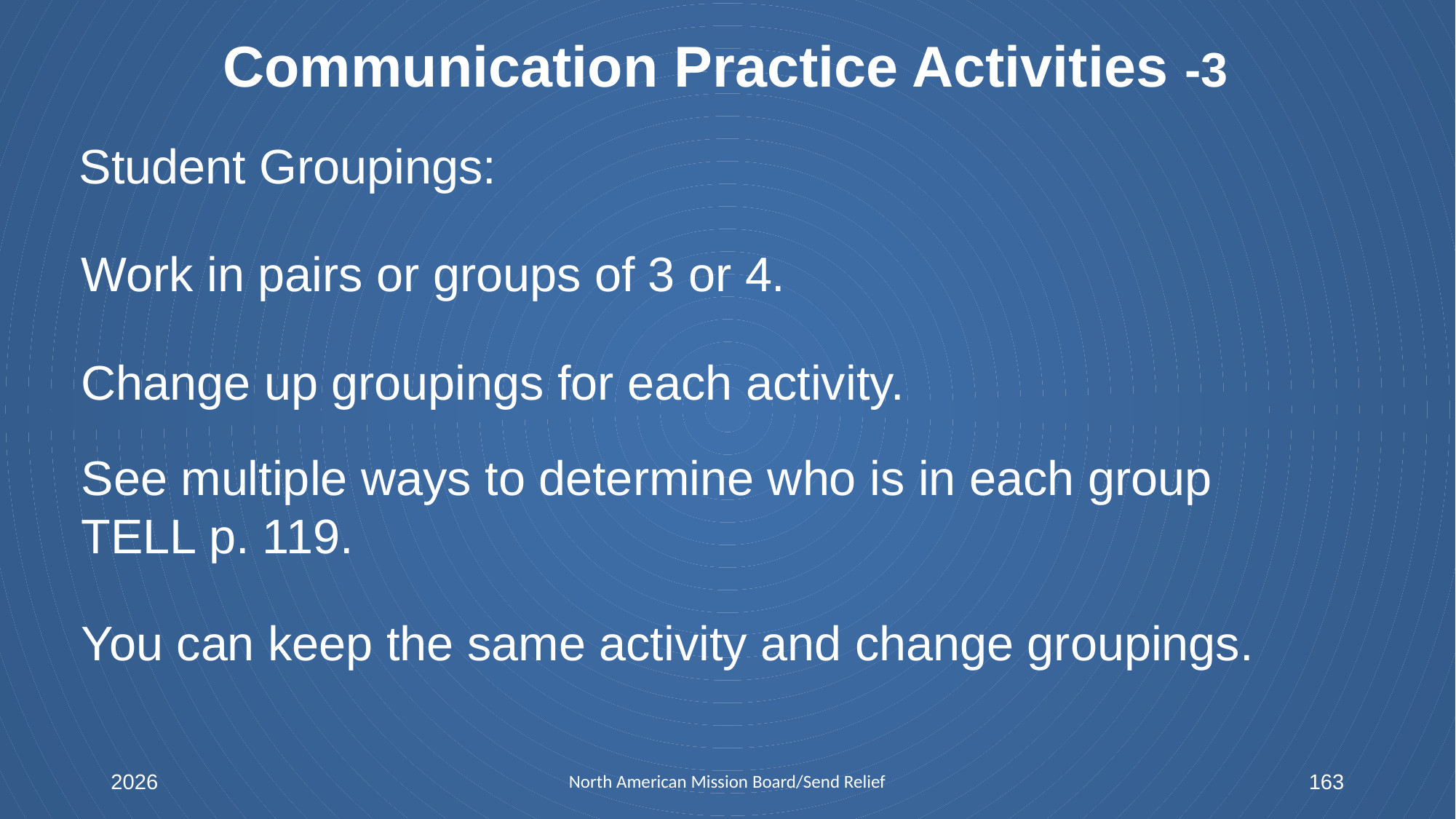

# Communication Practice Activities -3
Student Groupings:
Work in pairs or groups of 3 or 4.
Change up groupings for each activity.
See multiple ways to determine who is in each group TELL p. 119.
You can keep the same activity and change groupings.
2026
North American Mission Board/Send Relief
163